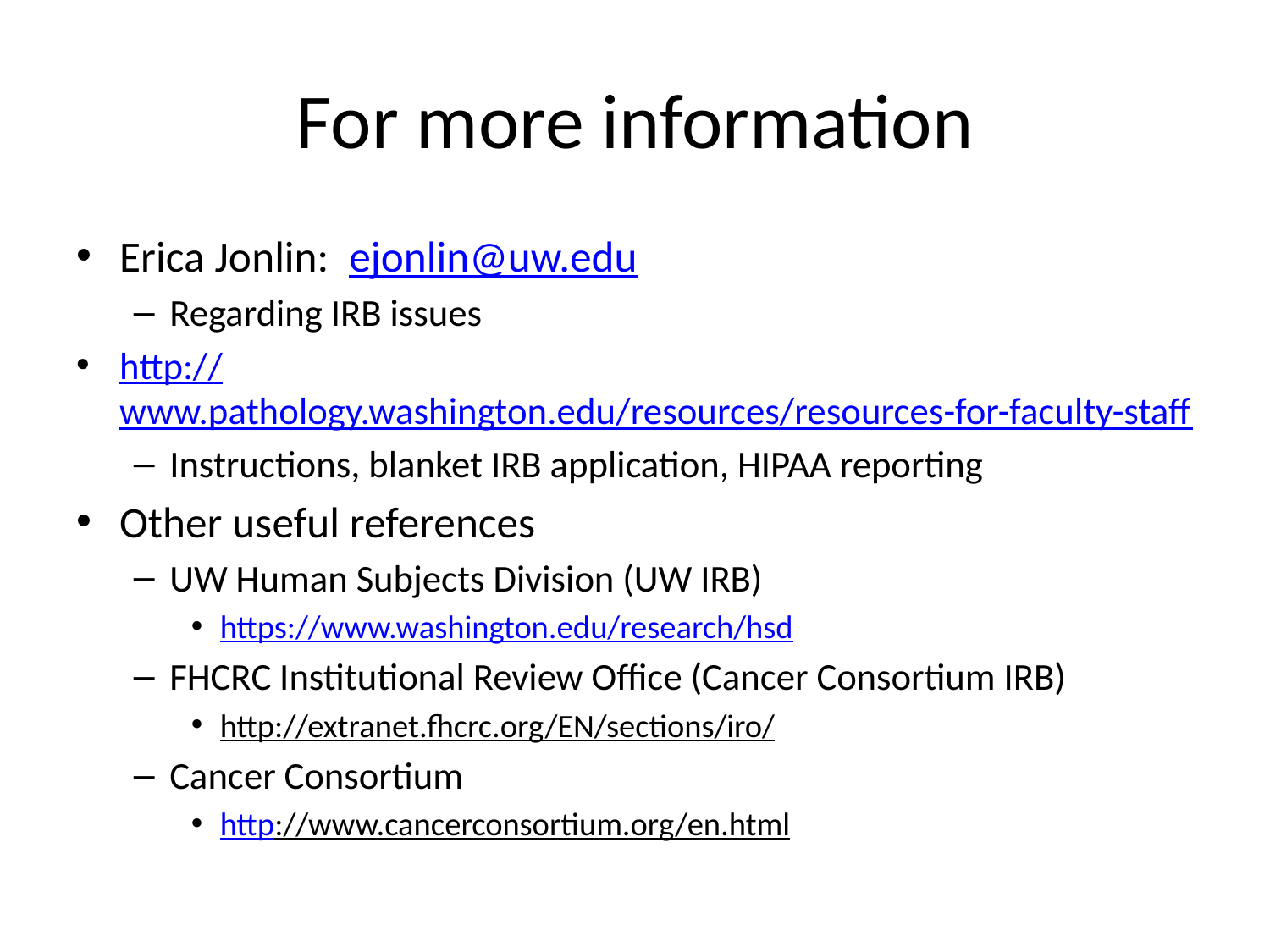

# For more information
Erica Jonlin:  ejonlin@uw.edu
Regarding IRB issues
http://www.pathology.washington.edu/resources/resources-for-faculty-staff
Instructions, blanket IRB application, HIPAA reporting
Other useful references
UW Human Subjects Division (UW IRB)
https://www.washington.edu/research/hsd
FHCRC Institutional Review Office (Cancer Consortium IRB)
http://extranet.fhcrc.org/EN/sections/iro/
Cancer Consortium
http://www.cancerconsortium.org/en.html